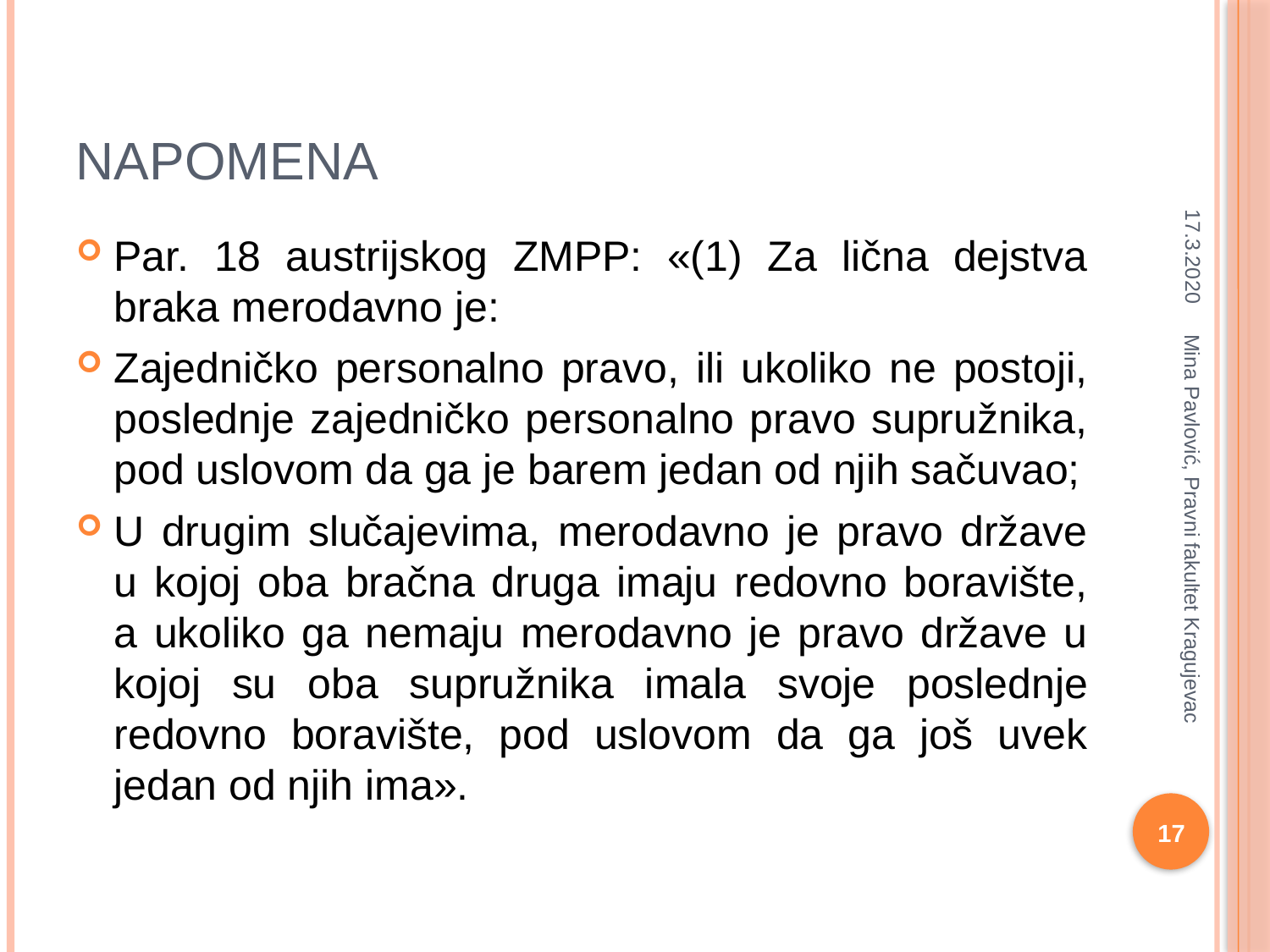

# napomena
17.3.2020
Par. 18 austrijskog ZMPP: «(1) Za lična dejstva braka merodavno je:
Zajedničko personalno pravo, ili ukoliko ne postoji, poslednje zajedničko personalno pravo supružnika, pod uslovom da ga je barem jedan od njih sačuvao;
U drugim slučajevima, merodavno je pravo države u kojoj oba bračna druga imaju redovno boravište, a ukoliko ga nemaju merodavno je pravo države u kojoj su oba supružnika imala svoje poslednje redovno boravište, pod uslovom da ga još uvek jedan od njih ima».

Mina Pavlović, Pravni fakultet Kragujevac
17